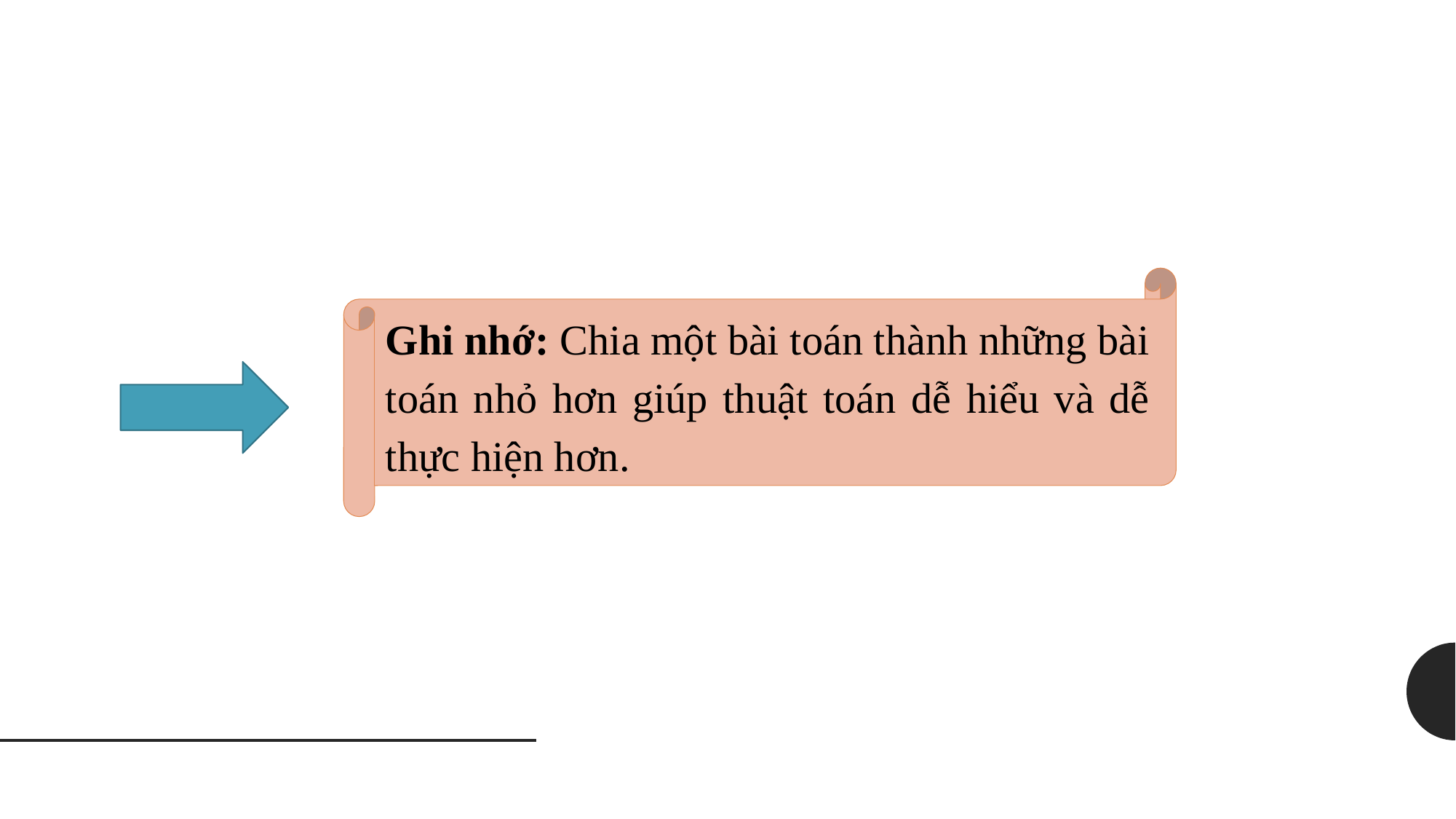

Ghi nhớ: Chia một bài toán thành những bài toán nhỏ hơn giúp thuật toán dễ hiểu và dễ thực hiện hơn.